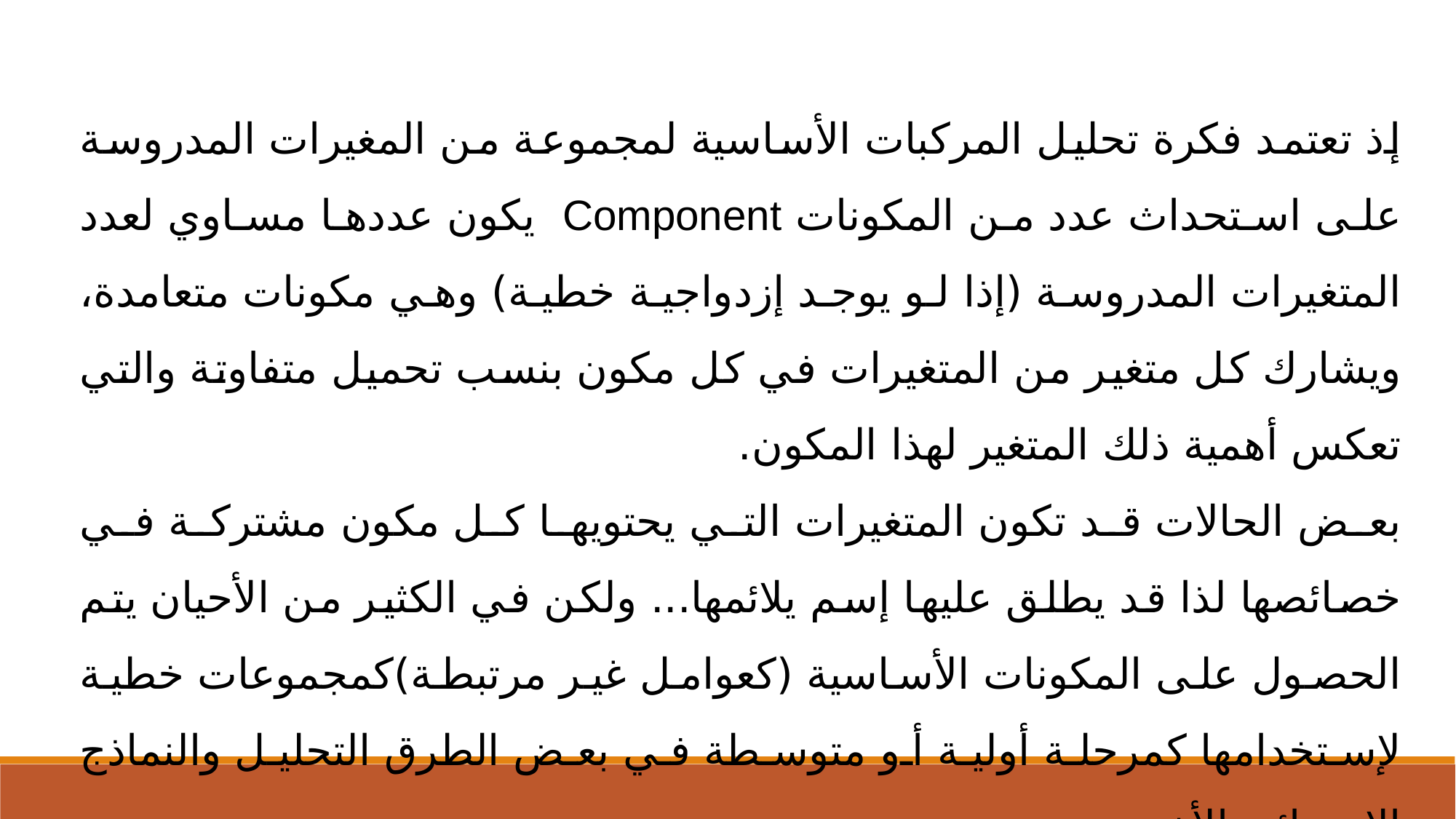

إذ تعتمد فكرة تحليل المركبات الأساسية لمجموعة من المغيرات المدروسة على استحداث عدد من المكونات Component  يكون عددها مساوي لعدد المتغيرات المدروسة (إذا لو يوجد إزدواجية خطية) وهي مكونات متعامدة، ويشارك كل متغير من المتغيرات في كل مكون بنسب تحميل متفاوتة والتي تعكس أهمية ذلك المتغير لهذا المكون.
بعض الحالات قد تكون المتغيرات التي يحتويها كل مكون مشتركة في خصائصها لذا قد يطلق عليها إسم يلائمها... ولكن في الكثير من الأحيان يتم الحصول على المكونات الأساسية (كعوامل غير مرتبطة)كمجموعات خطية لإستخدامها كمرحلة أولية أو متوسطة في بعض الطرق التحليل والنماذج الإحصائية الأخرى.